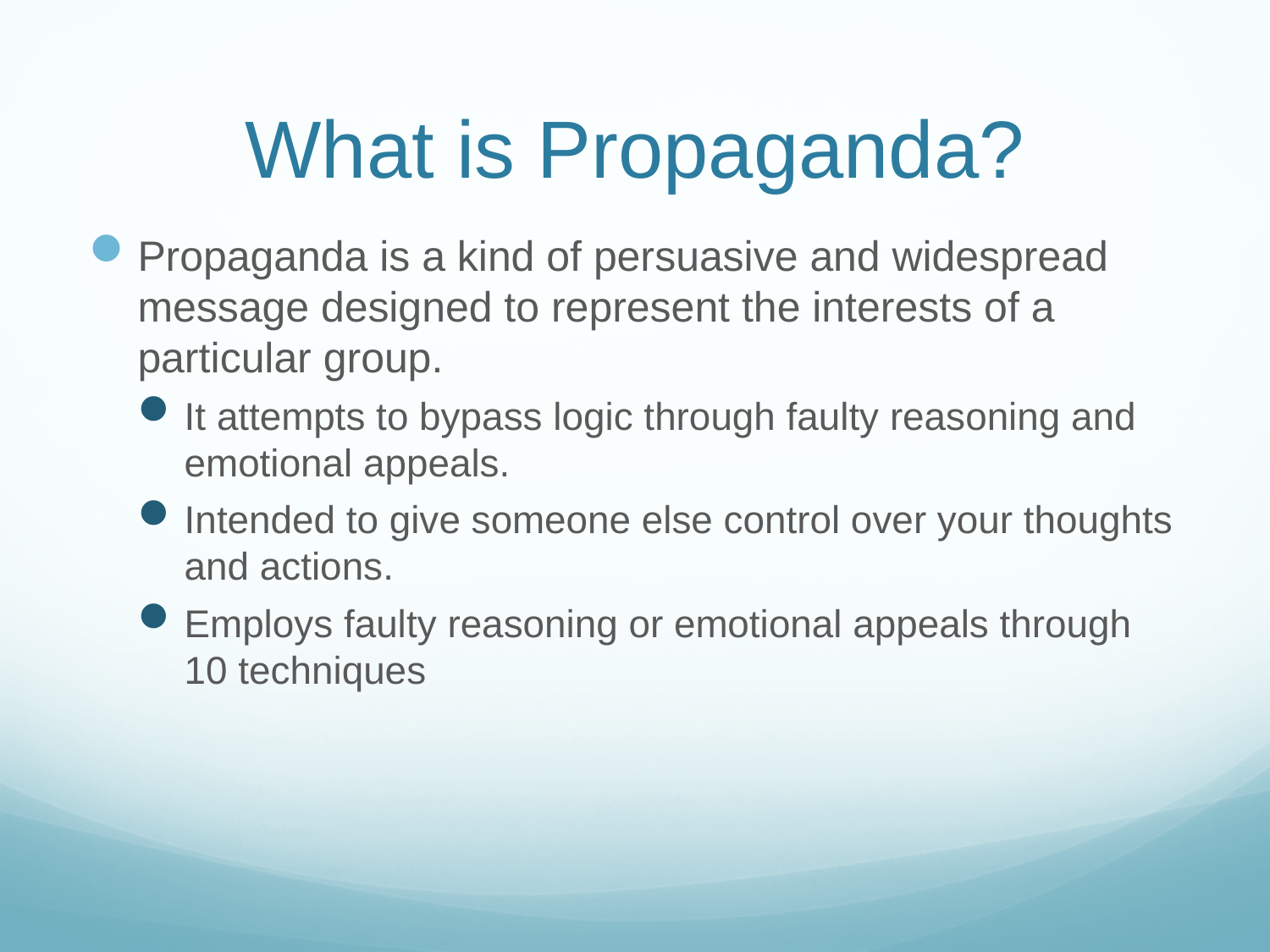

# What is Propaganda?
Propaganda is a kind of persuasive and widespread message designed to represent the interests of a particular group.
It attempts to bypass logic through faulty reasoning and emotional appeals.
Intended to give someone else control over your thoughts and actions.
Employs faulty reasoning or emotional appeals through 10 techniques